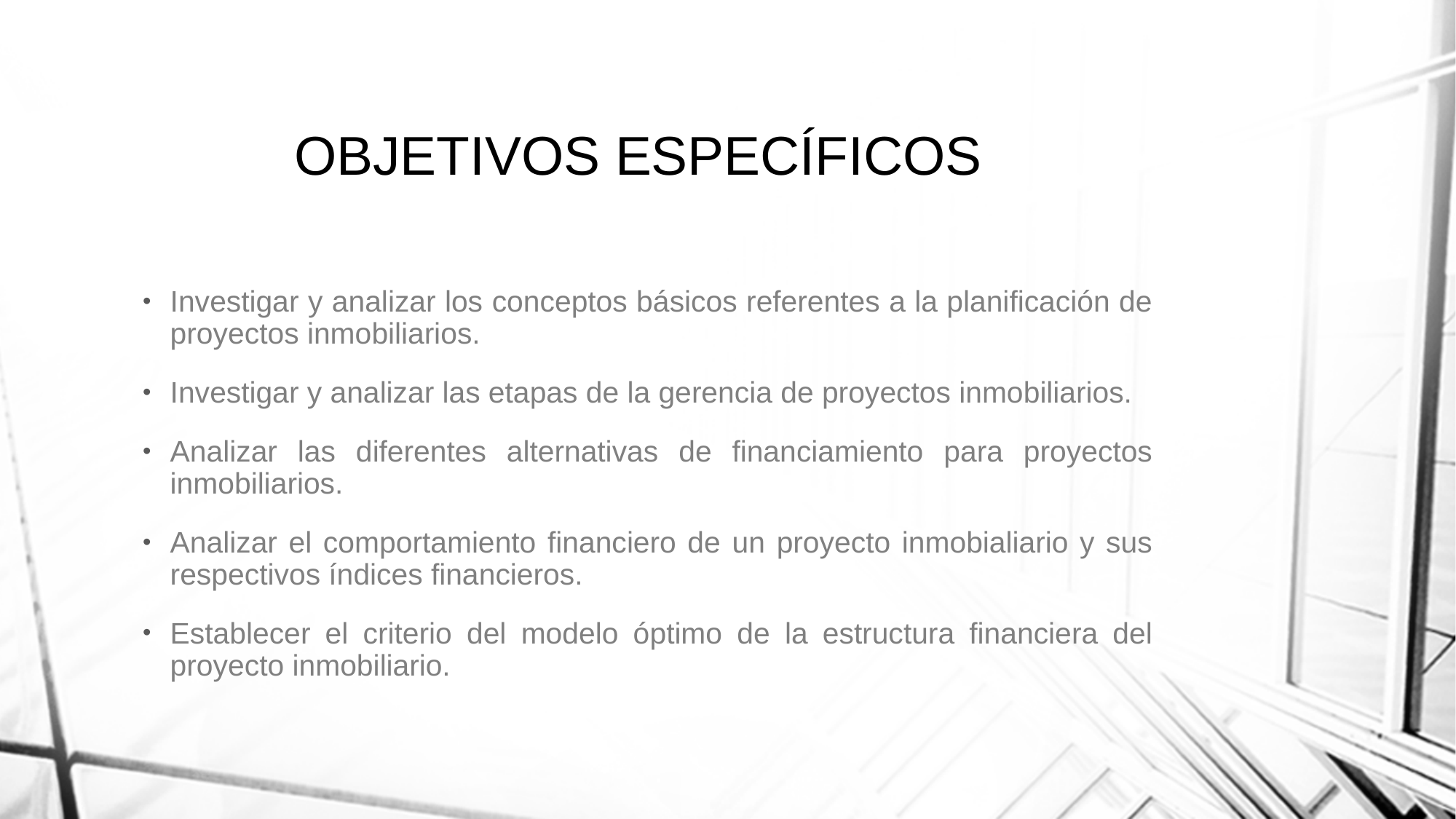

# OBJETIVOS ESPECÍFICOS

Investigar y analizar los conceptos básicos referentes a la planificación de proyectos inmobiliarios.
Investigar y analizar las etapas de la gerencia de proyectos inmobiliarios.
Analizar las diferentes alternativas de financiamiento para proyectos inmobiliarios.
Analizar el comportamiento financiero de un proyecto inmobialiario y sus respectivos índices financieros.
Establecer el criterio del modelo óptimo de la estructura financiera del proyecto inmobiliario.